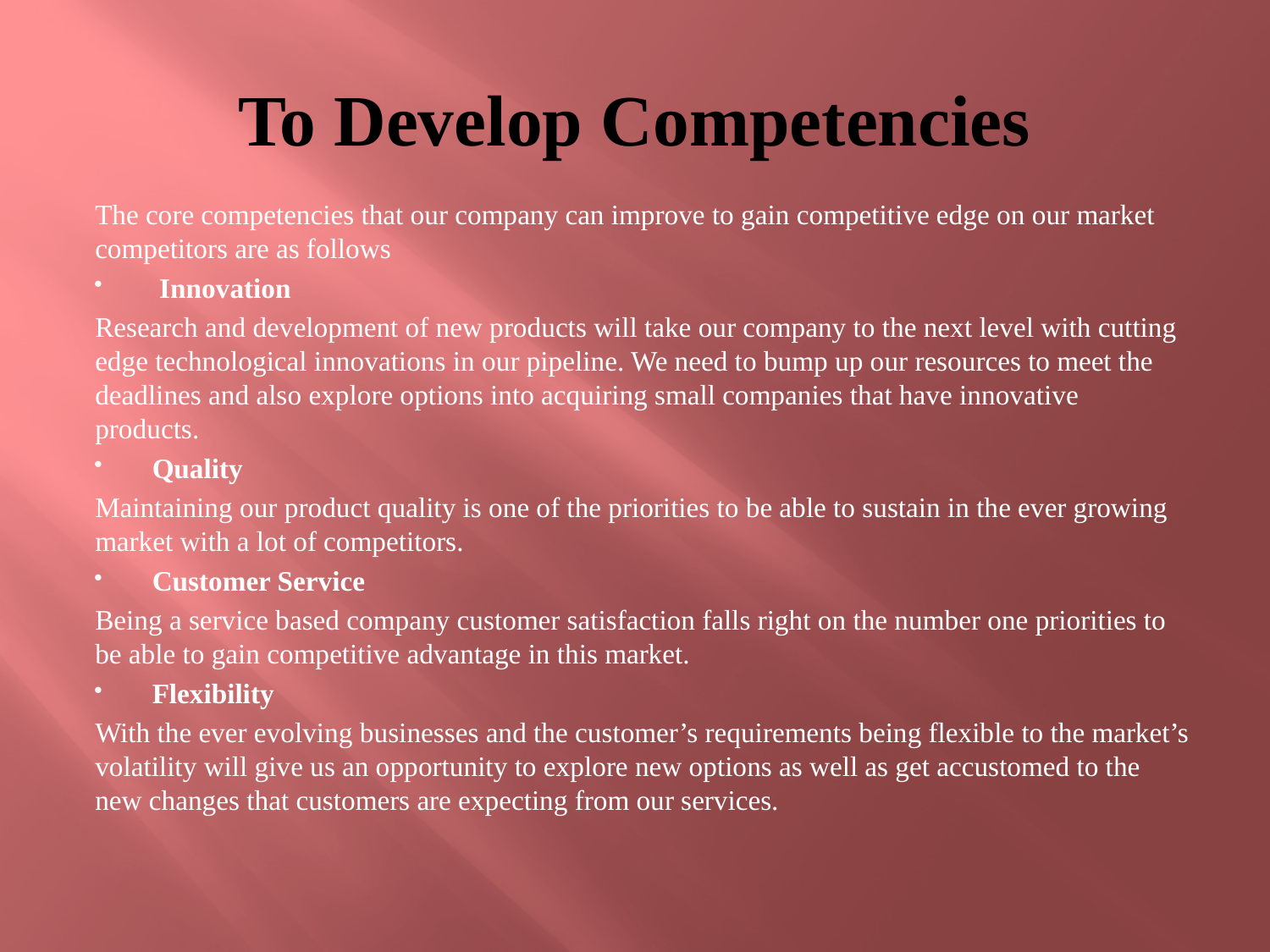

# To Develop Competencies
The core competencies that our company can improve to gain competitive edge on our market competitors are as follows
 Innovation
Research and development of new products will take our company to the next level with cutting edge technological innovations in our pipeline. We need to bump up our resources to meet the deadlines and also explore options into acquiring small companies that have innovative products.
Quality
Maintaining our product quality is one of the priorities to be able to sustain in the ever growing market with a lot of competitors.
Customer Service
Being a service based company customer satisfaction falls right on the number one priorities to be able to gain competitive advantage in this market.
Flexibility
With the ever evolving businesses and the customer’s requirements being flexible to the market’s volatility will give us an opportunity to explore new options as well as get accustomed to the new changes that customers are expecting from our services.